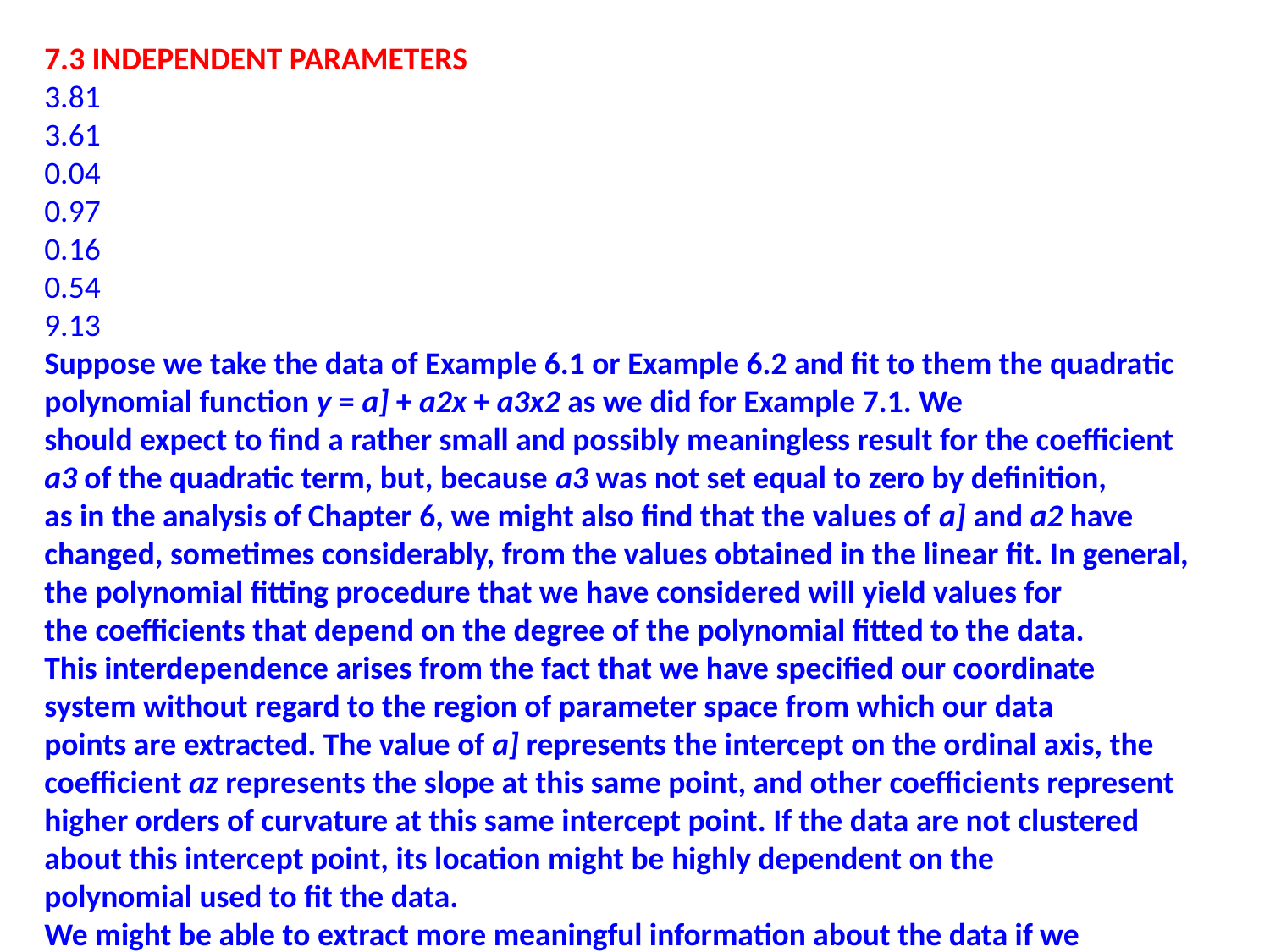

7.3 INDEPENDENT PARAMETERS
3.81
3.61
0.04
0.97
0.16
0.54
9.13
Suppose we take the data of Example 6.1 or Example 6.2 and fit to them the quadratic
polynomial function y = a] + a2x + a3x2 as we did for Example 7.1. We
should expect to find a rather small and possibly meaningless result for the coefficient
a3 of the quadratic term, but, because a3 was not set equal to zero by definition,
as in the analysis of Chapter 6, we might also find that the values of a] and a2 have
changed, sometimes considerably, from the values obtained in the linear fit. In general,
the polynomial fitting procedure that we have considered will yield values for
the coefficients that depend on the degree of the polynomial fitted to the data.
This interdependence arises from the fact that we have specified our coordinate
system without regard to the region of parameter space from which our data
points are extracted. The value of a] represents the intercept on the ordinal axis, the
coefficient az represents the slope at this same point, and other coefficients represent
higher orders of curvature at this same intercept point. If the data are not clustered
about this intercept point, its location might be highly dependent on the
polynomial used to fit the data.
We might be able to extract more meaningful information about the data if we
were to determine instead coefficients a;, a2' a3, and so forth, which represent the